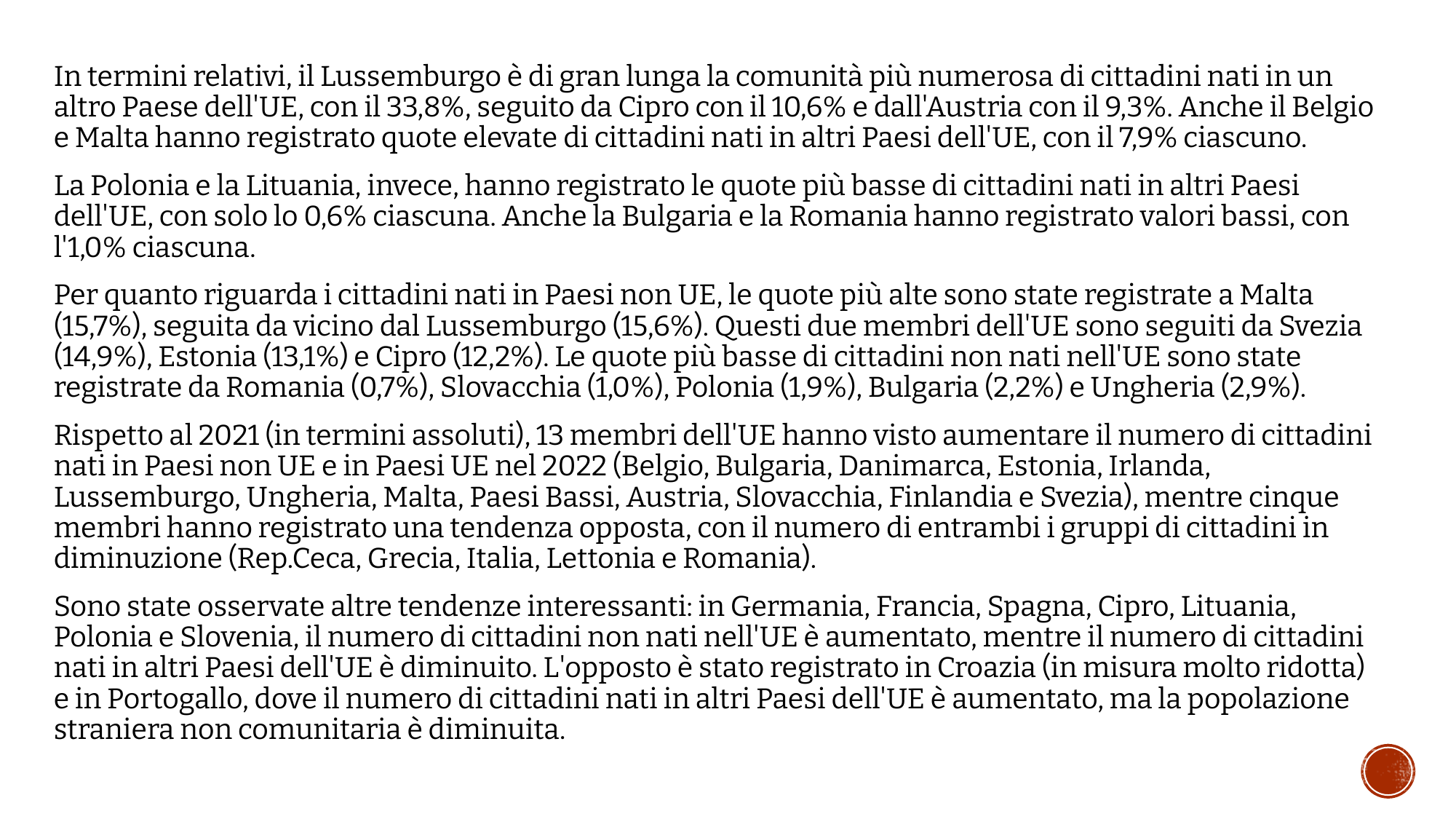

In termini relativi, il Lussemburgo è di gran lunga la comunità più numerosa di cittadini nati in un altro Paese dell'UE, con il 33,8%, seguito da Cipro con il 10,6% e dall'Austria con il 9,3%. Anche il Belgio e Malta hanno registrato quote elevate di cittadini nati in altri Paesi dell'UE, con il 7,9% ciascuno.
La Polonia e la Lituania, invece, hanno registrato le quote più basse di cittadini nati in altri Paesi dell'UE, con solo lo 0,6% ciascuna. Anche la Bulgaria e la Romania hanno registrato valori bassi, con l'1,0% ciascuna.
Per quanto riguarda i cittadini nati in Paesi non UE, le quote più alte sono state registrate a Malta (15,7%), seguita da vicino dal Lussemburgo (15,6%). Questi due membri dell'UE sono seguiti da Svezia (14,9%), Estonia (13,1%) e Cipro (12,2%). Le quote più basse di cittadini non nati nell'UE sono state registrate da Romania (0,7%), Slovacchia (1,0%), Polonia (1,9%), Bulgaria (2,2%) e Ungheria (2,9%).
Rispetto al 2021 (in termini assoluti), 13 membri dell'UE hanno visto aumentare il numero di cittadini nati in Paesi non UE e in Paesi UE nel 2022 (Belgio, Bulgaria, Danimarca, Estonia, Irlanda, Lussemburgo, Ungheria, Malta, Paesi Bassi, Austria, Slovacchia, Finlandia e Svezia), mentre cinque membri hanno registrato una tendenza opposta, con il numero di entrambi i gruppi di cittadini in diminuzione (Rep.Ceca, Grecia, Italia, Lettonia e Romania).
Sono state osservate altre tendenze interessanti: in Germania, Francia, Spagna, Cipro, Lituania, Polonia e Slovenia, il numero di cittadini non nati nell'UE è aumentato, mentre il numero di cittadini nati in altri Paesi dell'UE è diminuito. L'opposto è stato registrato in Croazia (in misura molto ridotta) e in Portogallo, dove il numero di cittadini nati in altri Paesi dell'UE è aumentato, ma la popolazione straniera non comunitaria è diminuita.